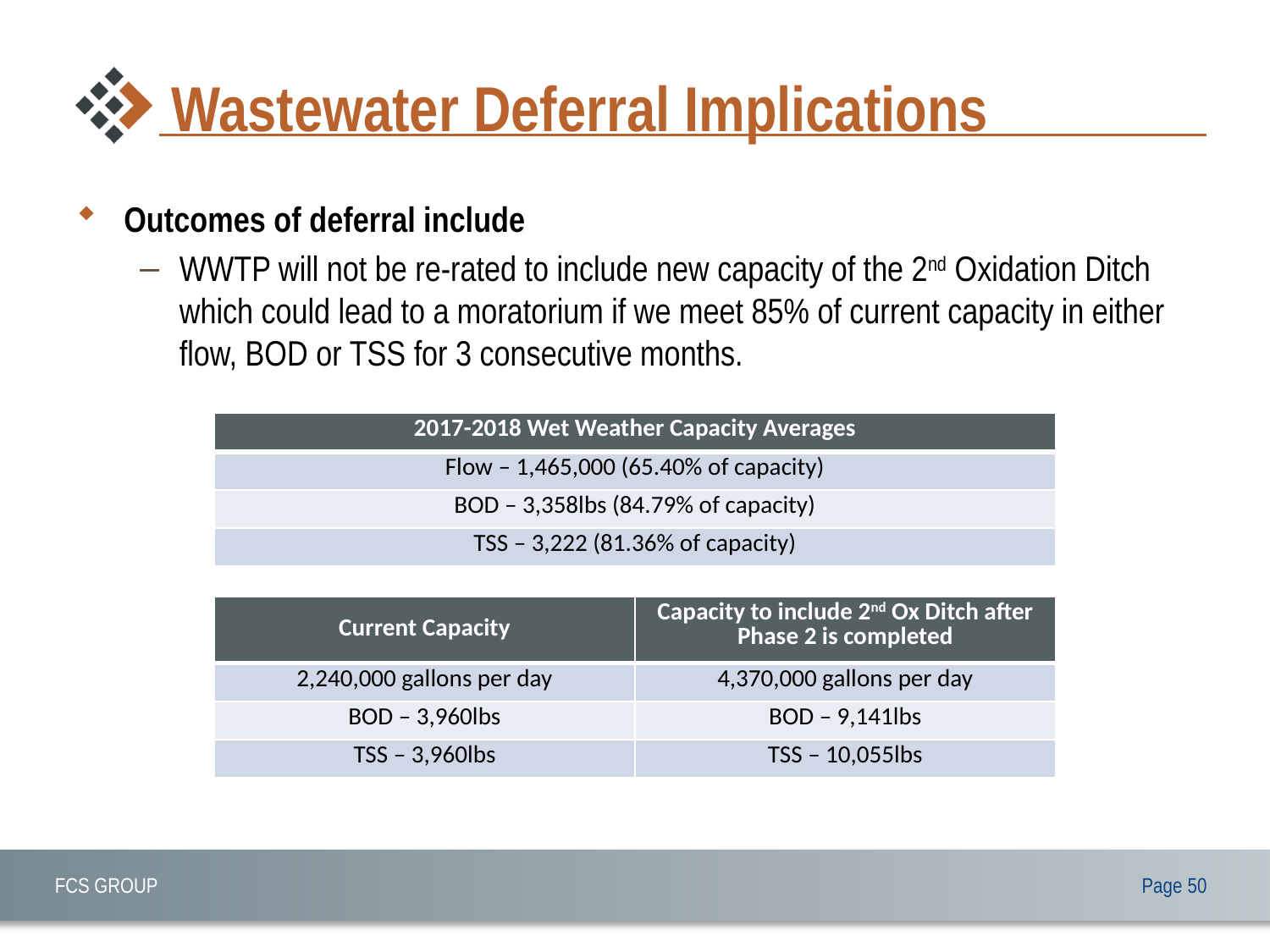

# Wastewater Deferral Implications
Outcomes of deferral include
WWTP will not be re-rated to include new capacity of the 2nd Oxidation Ditch which could lead to a moratorium if we meet 85% of current capacity in either flow, BOD or TSS for 3 consecutive months.

| 2017-2018 Wet Weather Capacity Averages |
| --- |
| Flow – 1,465,000 (65.40% of capacity) |
| BOD – 3,358lbs (84.79% of capacity) |
| TSS – 3,222 (81.36% of capacity) |
| Current Capacity | Capacity to include 2nd Ox Ditch after Phase 2 is completed |
| --- | --- |
| 2,240,000 gallons per day | 4,370,000 gallons per day |
| BOD – 3,960lbs | BOD – 9,141lbs |
| TSS – 3,960lbs | TSS – 10,055lbs |